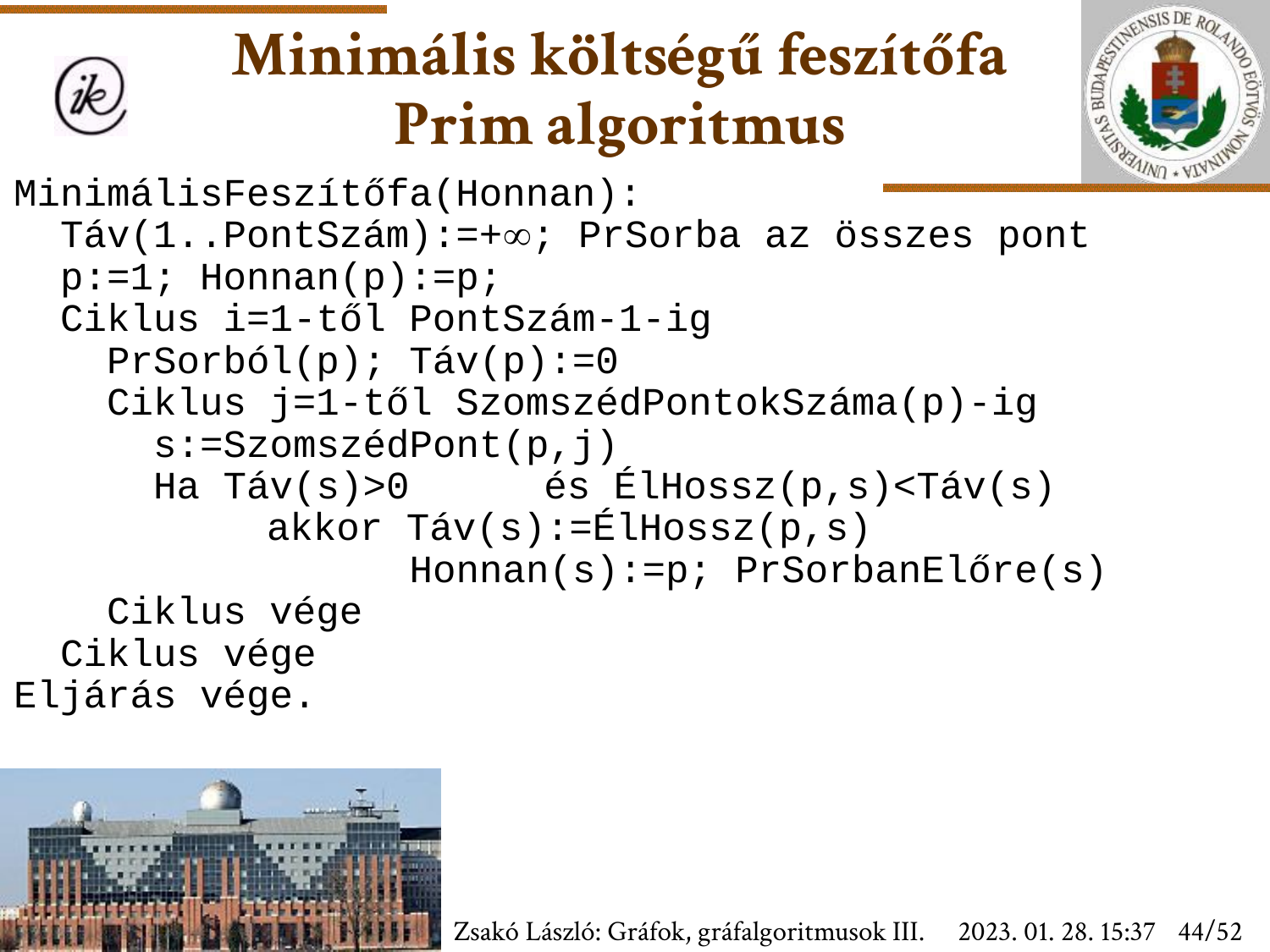

# Minimális költségű feszítőfa Prim algoritmus
MinimálisFeszítőfa(Honnan):
  Táv(1..PontSzám):=+∞; PrSorba az összes pont
  p:=1; Honnan(p):=p;
  Ciklus i=1-től PontSzám-1-ig
    PrSorból(p); Táv(p):=0
    Ciklus j=1-től SzomszédPontokSzáma(p)-ig
      s:=SzomszédPont(p,j)
      Ha Táv(s)>0	 és ÉlHossz(p,s)<Táv(s)
	 	akkor Táv(s):=ÉlHossz(p,s)
                 Honnan(s):=p; PrSorbanElőre(s)
    Ciklus vége
  Ciklus vége
Eljárás vége.

Zsakó László: Gráfok, gráfalgoritmusok III.
2023. 01. 28. 15:37
44/52